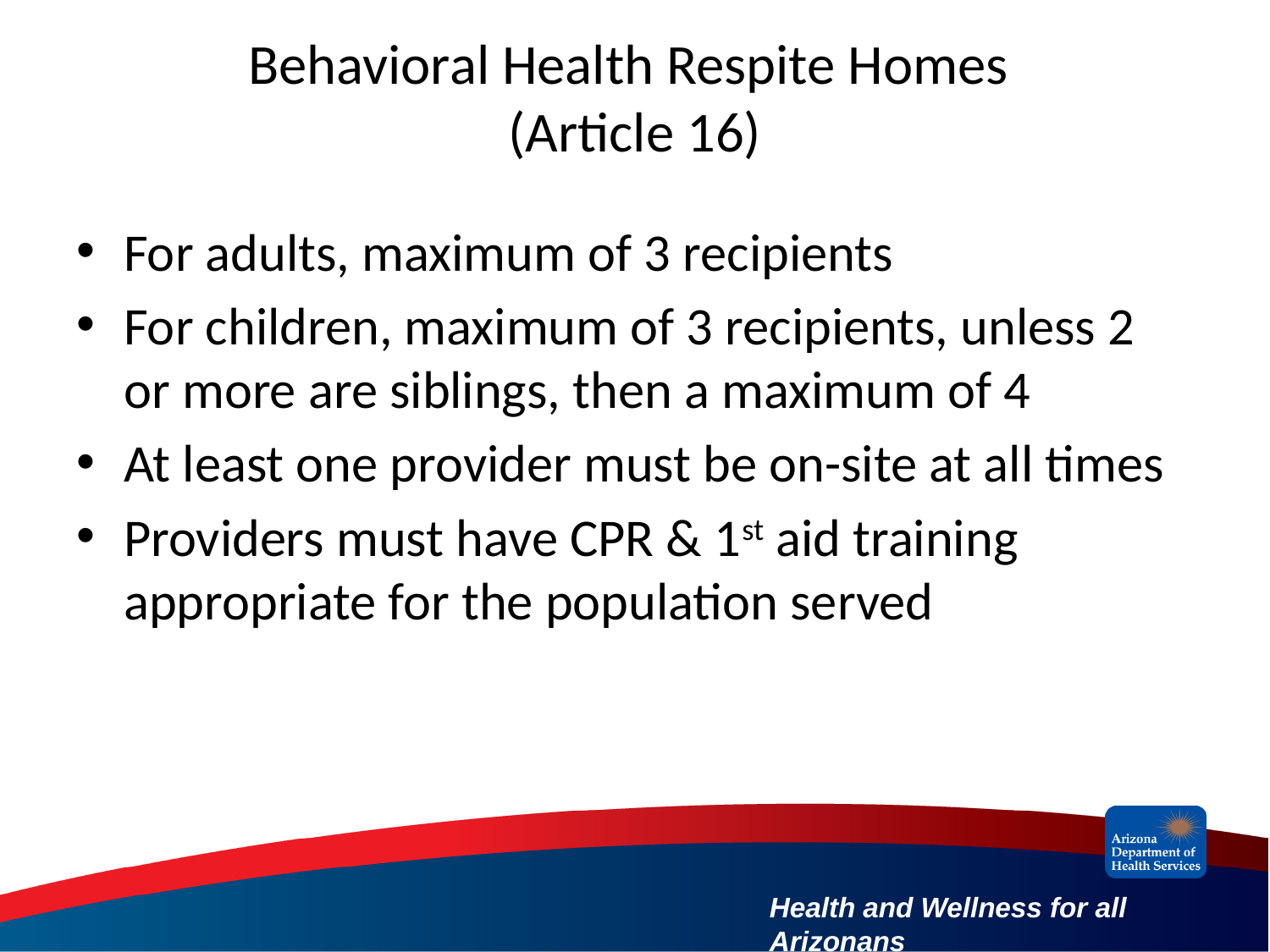

# Behavioral Health Respite Homes (Article 16)
For adults, maximum of 3 recipients
For children, maximum of 3 recipients, unless 2 or more are siblings, then a maximum of 4
At least one provider must be on-site at all times
Providers must have CPR & 1st aid training appropriate for the population served